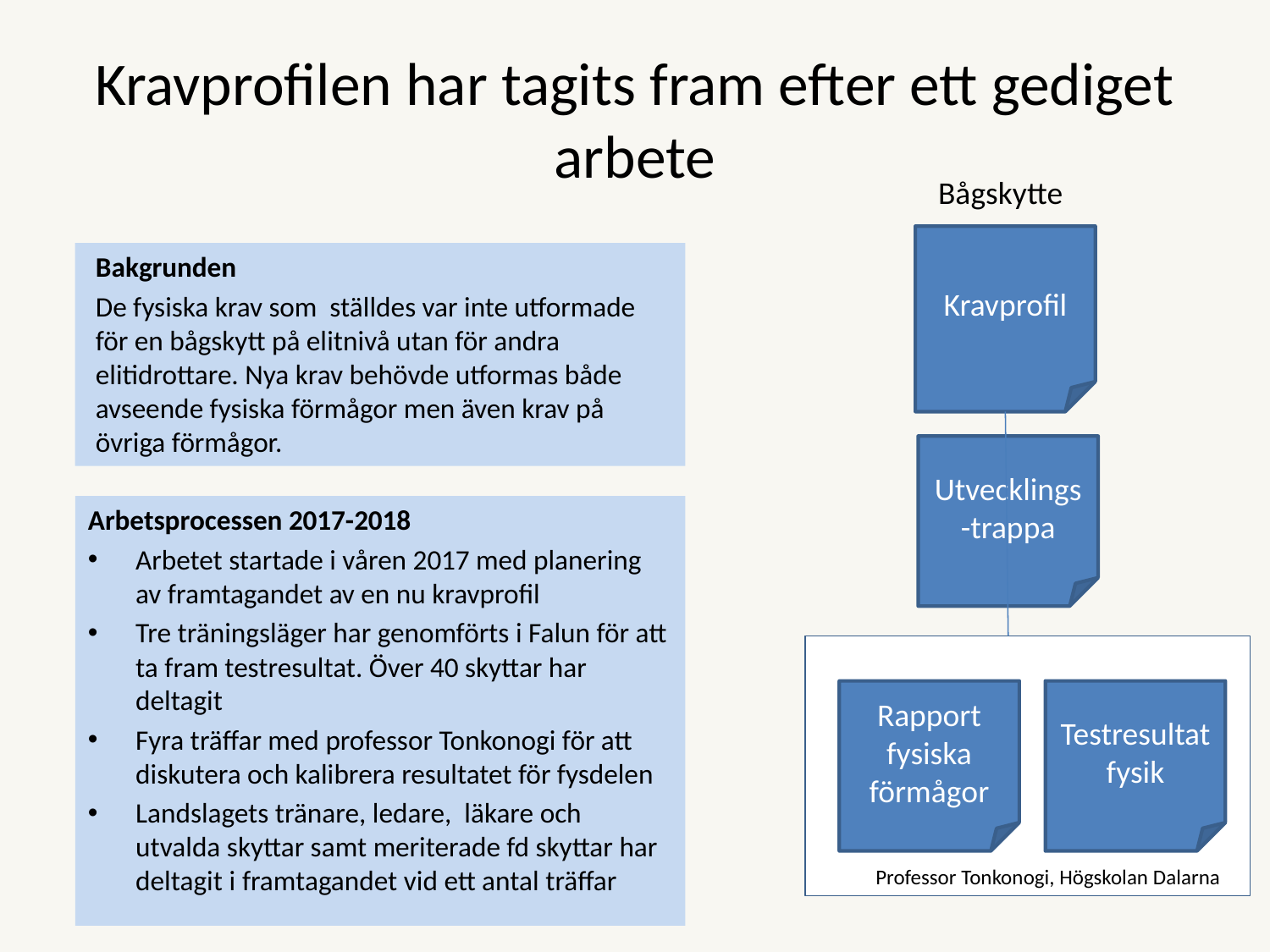

# Kravprofilen har tagits fram efter ett gediget arbete
Bågskytte
Kravprofil
Bakgrunden
De fysiska krav som  ställdes var inte utformade för en bågskytt på elitnivå utan för andra elitidrottare. Nya krav behövde utformas både avseende fysiska förmågor men även krav på övriga förmågor.
Utvecklings-trappa
Arbetsprocessen 2017-2018
Arbetet startade i våren 2017 med planering av framtagandet av en nu kravprofil
Tre träningsläger har genomförts i Falun för att ta fram testresultat. Över 40 skyttar har deltagit
Fyra träffar med professor Tonkonogi för att diskutera och kalibrera resultatet för fysdelen
Landslagets tränare, ledare,  läkare och utvalda skyttar samt meriterade fd skyttar har deltagit i framtagandet vid ett antal träffar

Rapport fysiska förmågor
Testresultat
fysik
Professor Tonkonogi, Högskolan Dalarna